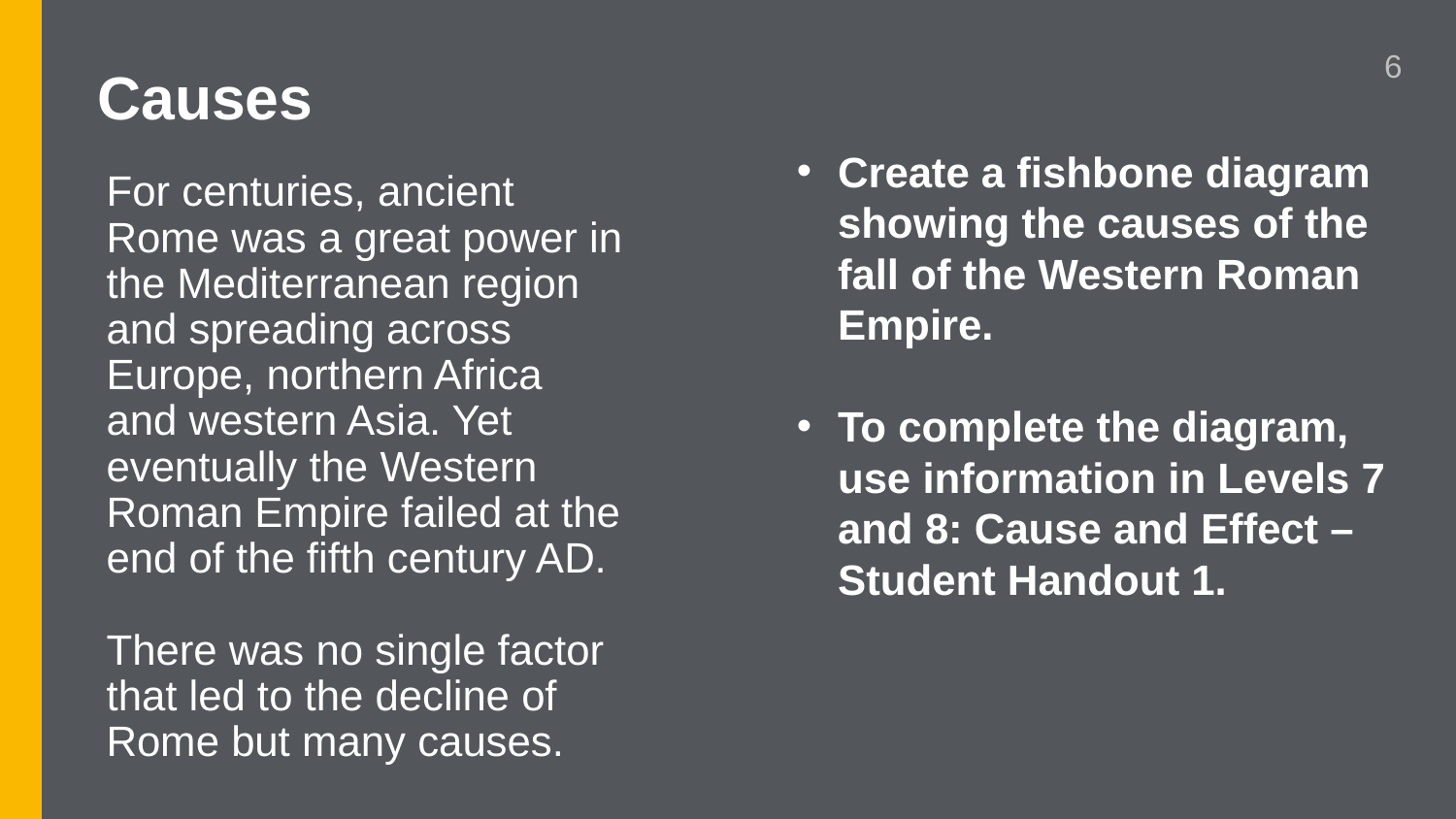

6
Causes

Create a fishbone diagram showing the causes of the fall of the Western Roman Empire.

To complete the diagram, use information in Levels 7 and 8: Cause and Effect –  Student Handout 1.

# For centuries, ancient Rome was a great power in the Mediterranean region and spreading across Europe, northern Africa and western Asia. Yet eventually the Western Roman Empire failed at the end of the fifth century AD. There was no single factor that led to the decline of Rome but many causes.